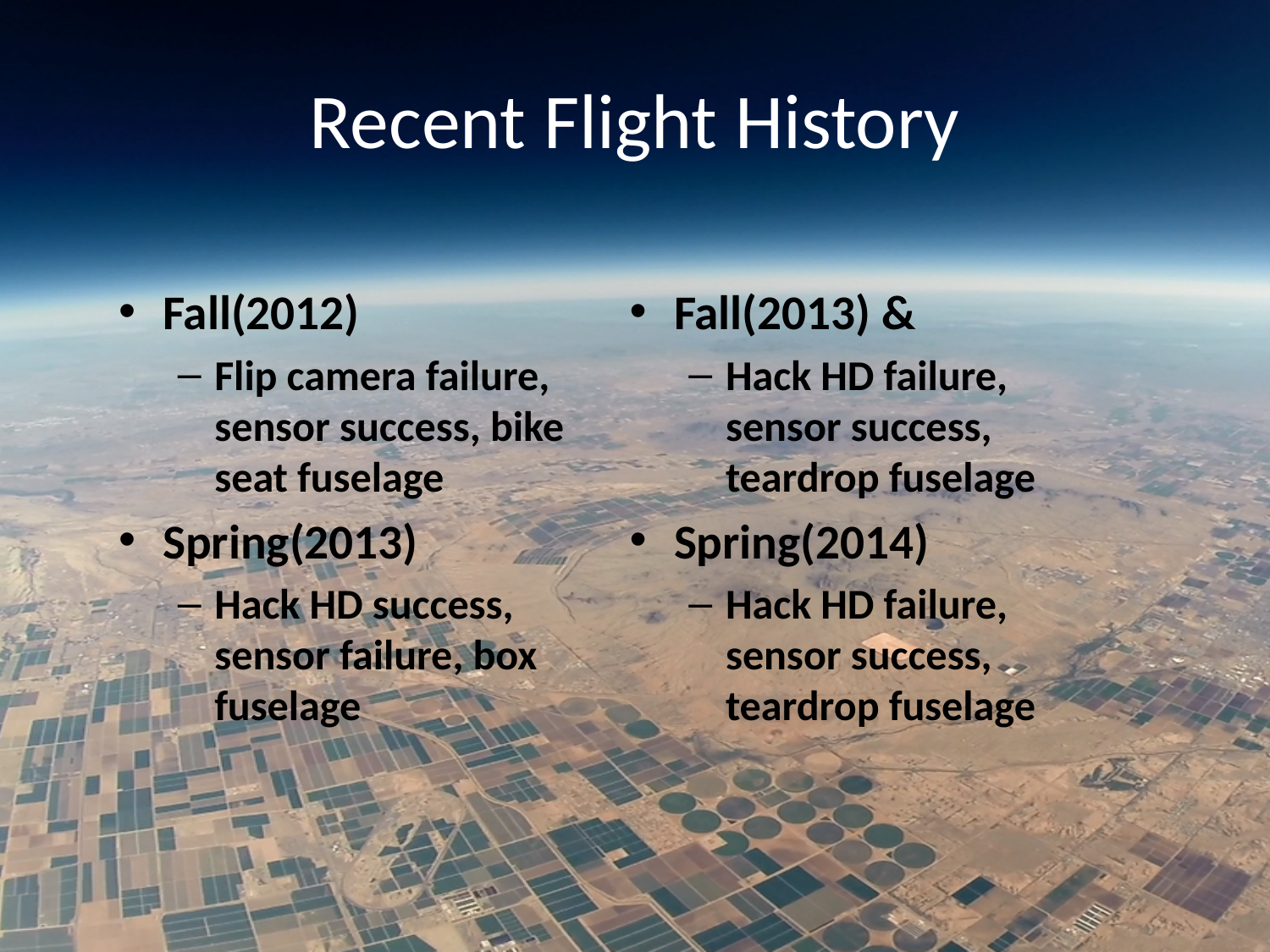

# Recent Flight History
Fall(2012)
Flip camera failure, sensor success, bike seat fuselage
Spring(2013)
Hack HD success,  sensor failure, box fuselage

Fall(2013) &
Hack HD failure,    sensor success,  teardrop fuselage
Spring(2014)
Hack HD failure,    sensor success,  teardrop fuselage